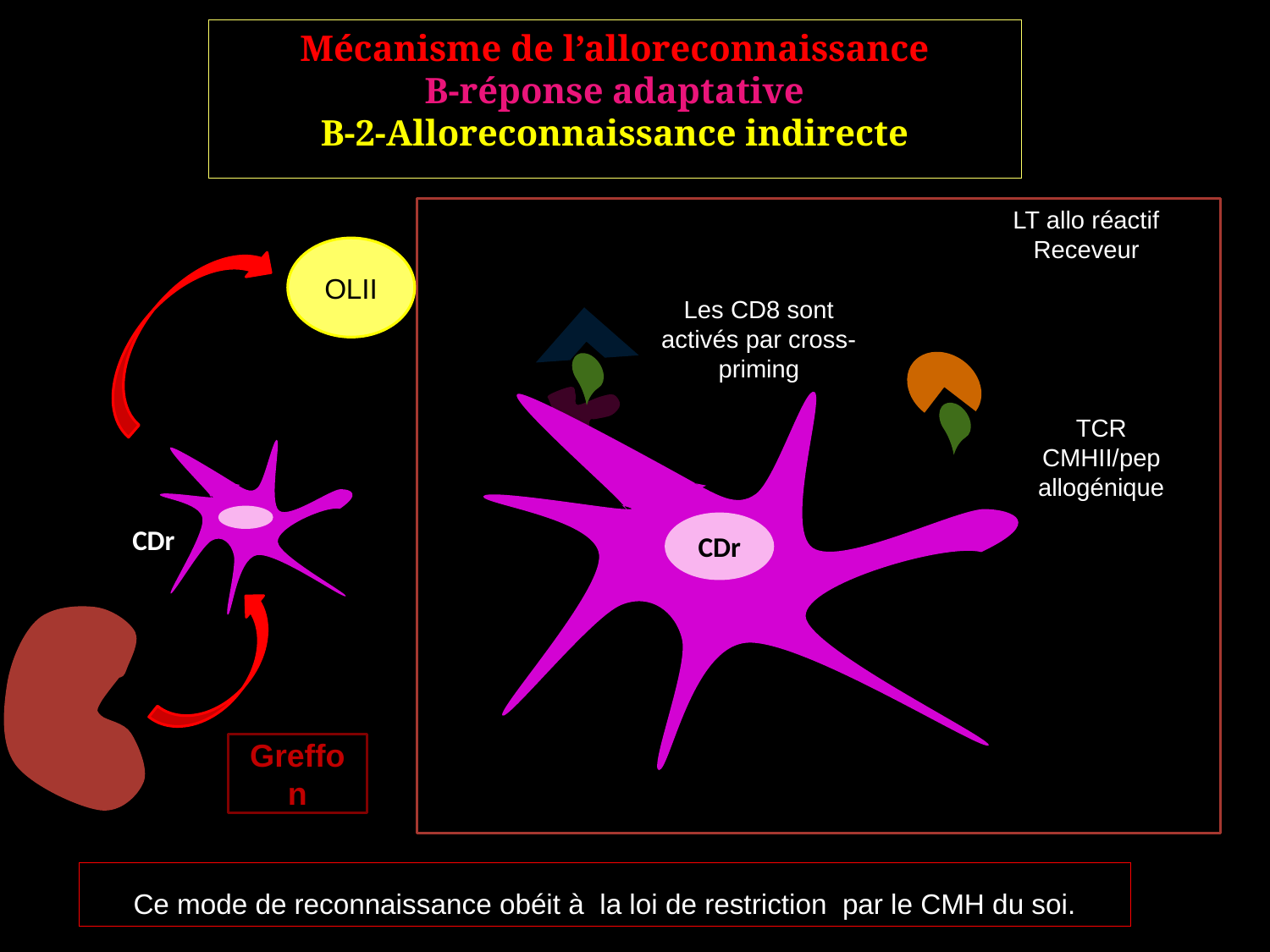

Mécanisme de l’alloreconnaissance
B-réponse adaptative
B-2-Alloreconnaissance indirecte

LT allo réactif
Receveur

CD8+

CD4+

CD du Receveur
OLII
Les CD8 sont activés par cross-priming

TCR
CMHII/pep allogénique

CDr
CDr

Greffon
Ce mode de reconnaissance obéit à  la loi de restriction  par le CMH du soi.